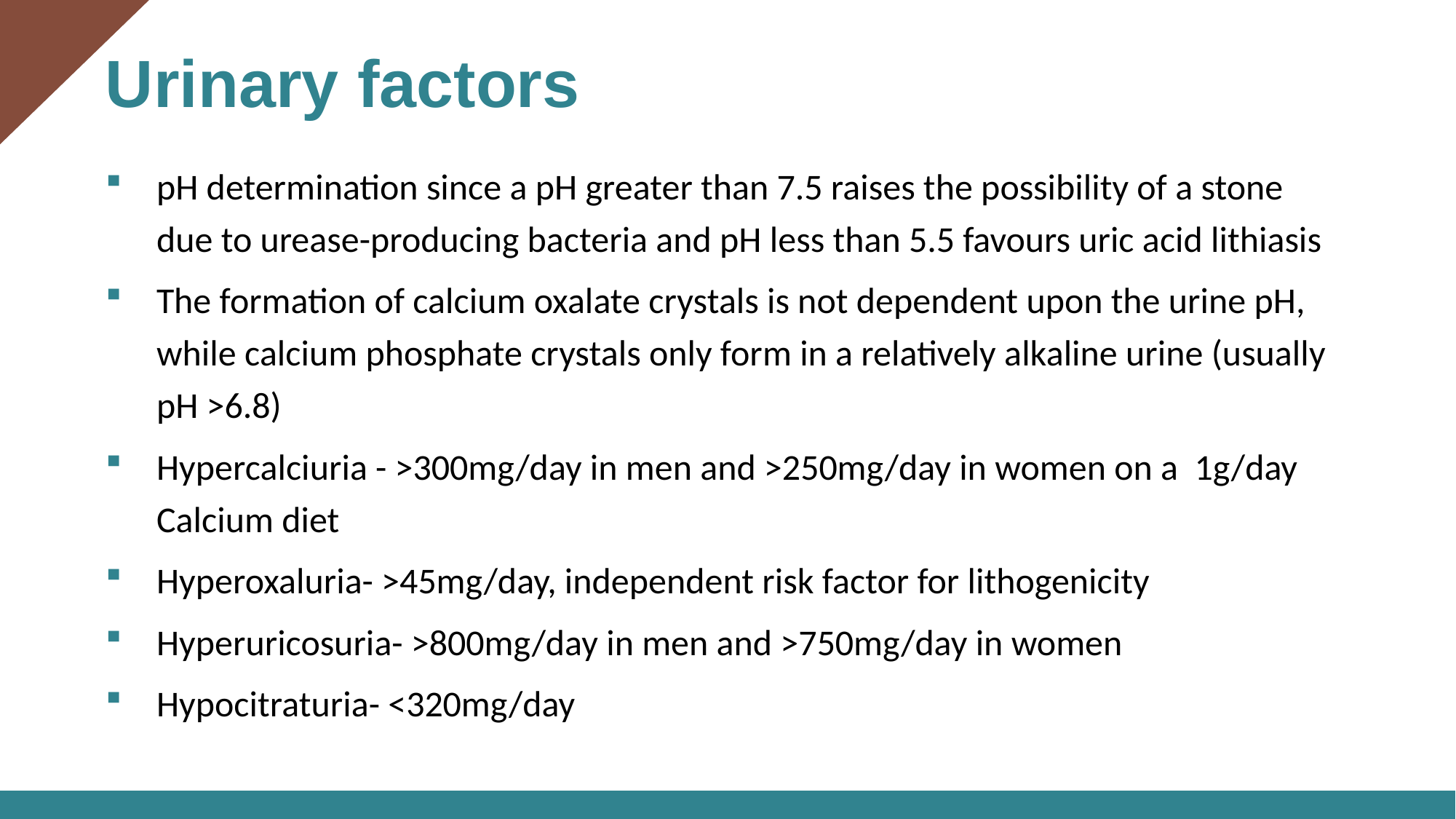

Urinary factors
pH determination since a pH greater than 7.5 raises the possibility of a stone due to urease-producing bacteria and pH less than 5.5 favours uric acid lithiasis
The formation of calcium oxalate crystals is not dependent upon the urine pH, while calcium phosphate crystals only form in a relatively alkaline urine (usually pH >6.8)
Hypercalciuria - >300mg/day in men and >250mg/day in women on a  1g/day Calcium diet
Hyperoxaluria- >45mg/day, independent risk factor for lithogenicity
Hyperuricosuria- >800mg/day in men and >750mg/day in women
Hypocitraturia- <320mg/day